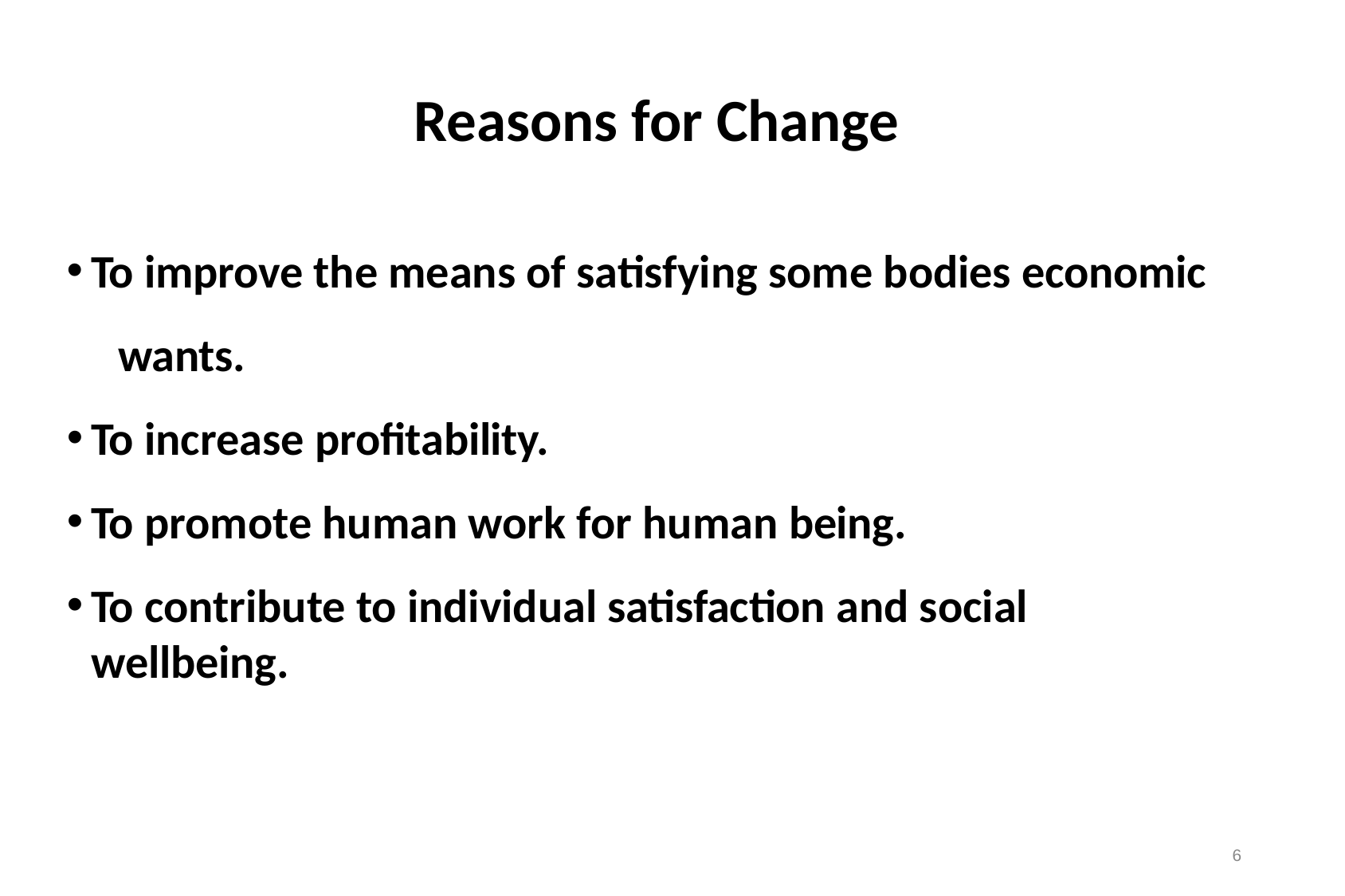

# Reasons for Change
To improve the means of satisfying some bodies economic 	wants.
To increase profitability.
To promote human work for human being.
To contribute to individual satisfaction and social wellbeing.
6